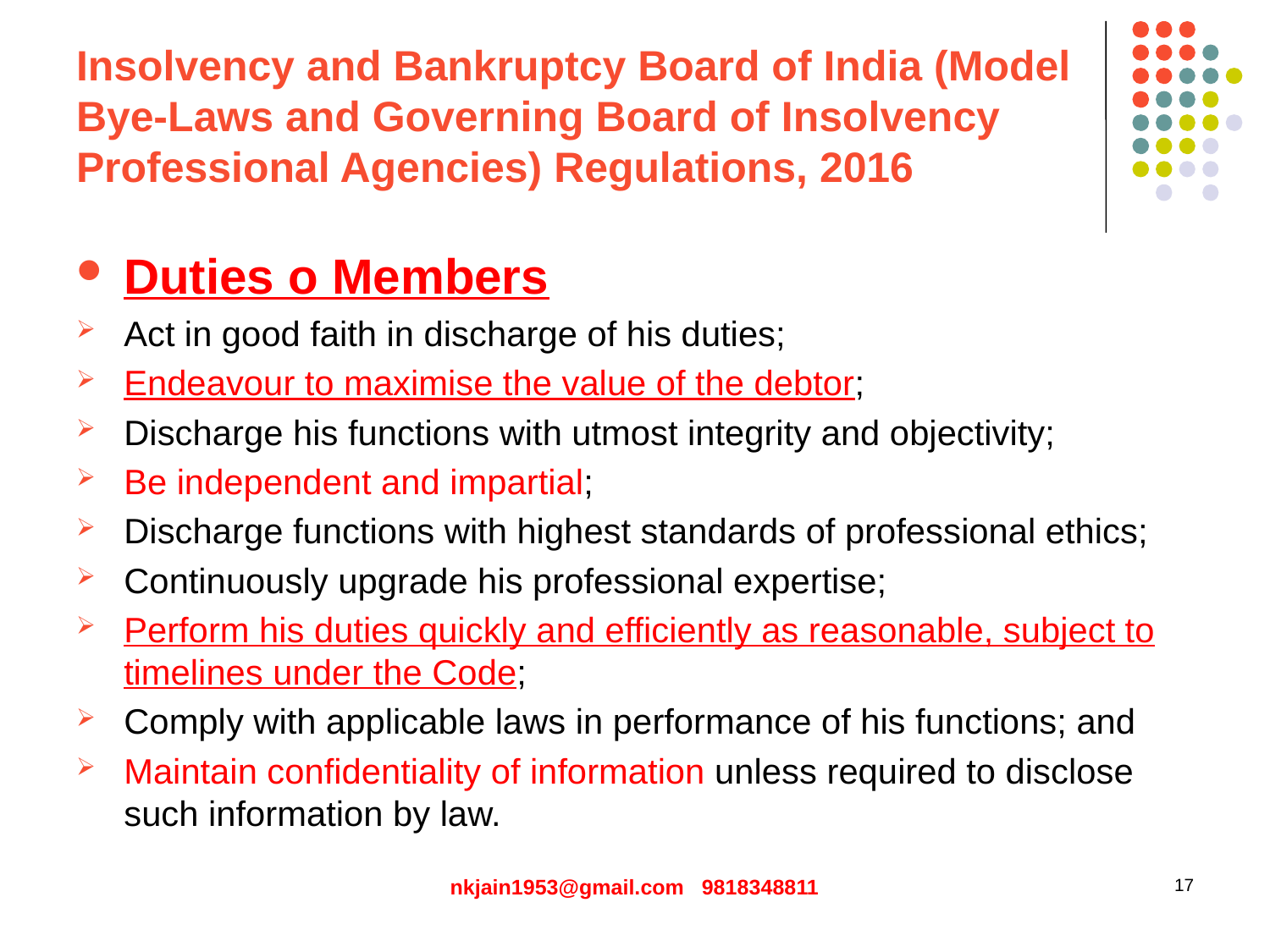

# Insolvency and Bankruptcy Board of India (Model Bye-Laws and Governing Board of Insolvency Professional Agencies) Regulations, 2016
Duties o Members
Act in good faith in discharge of his duties;
Endeavour to maximise the value of the debtor;
Discharge his functions with utmost integrity and objectivity;
Be independent and impartial;
Discharge functions with highest standards of professional ethics;
Continuously upgrade his professional expertise;
Perform his duties quickly and efficiently as reasonable, subject to timelines under the Code;
Comply with applicable laws in performance of his functions; and
Maintain confidentiality of information unless required to disclose such information by law.

nkjain1953@gmail.com   9818348811
17